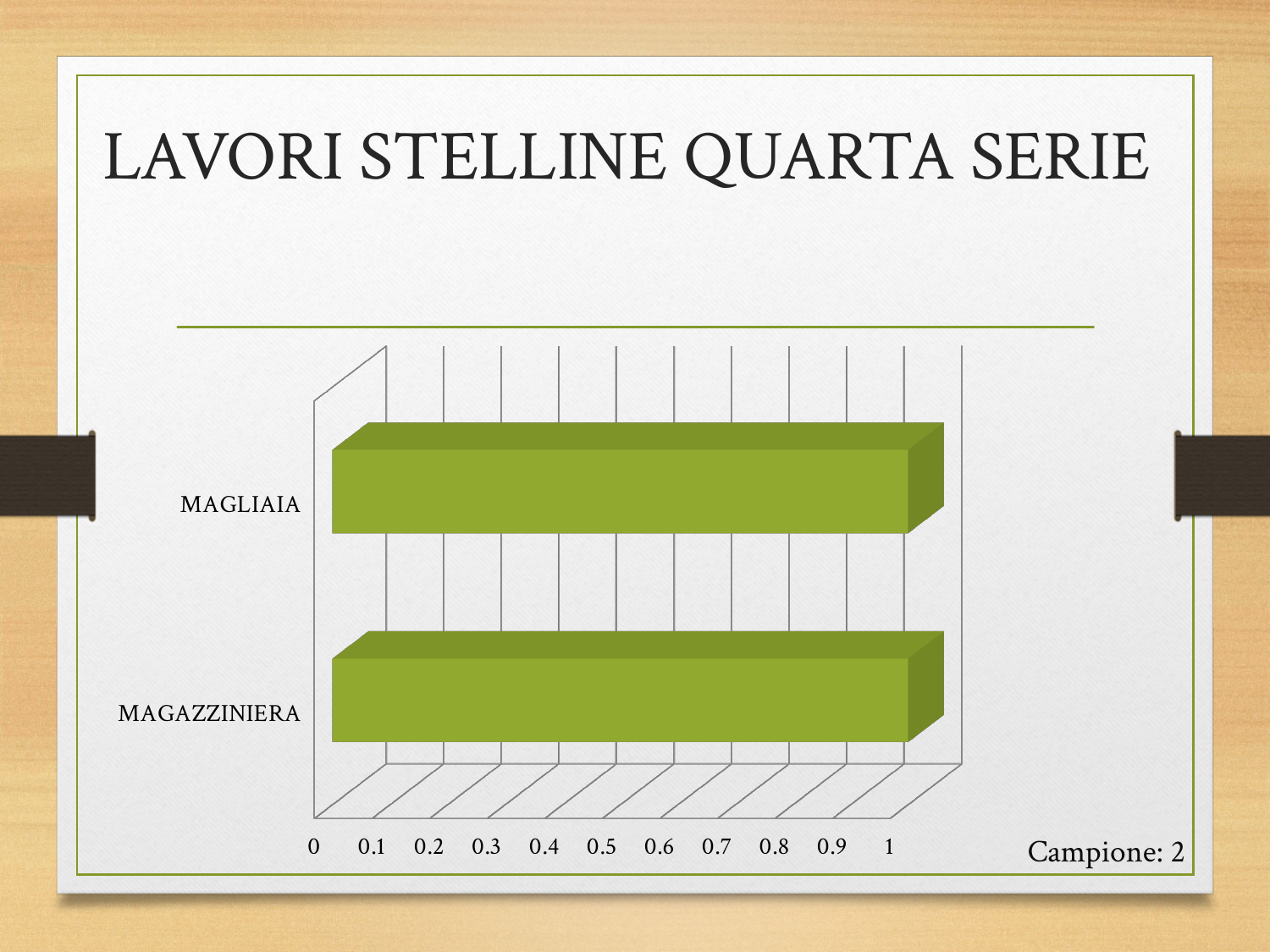

# LAVORI STELLINE QUARTA SERIE

[unsupported chart]

Campione: 2